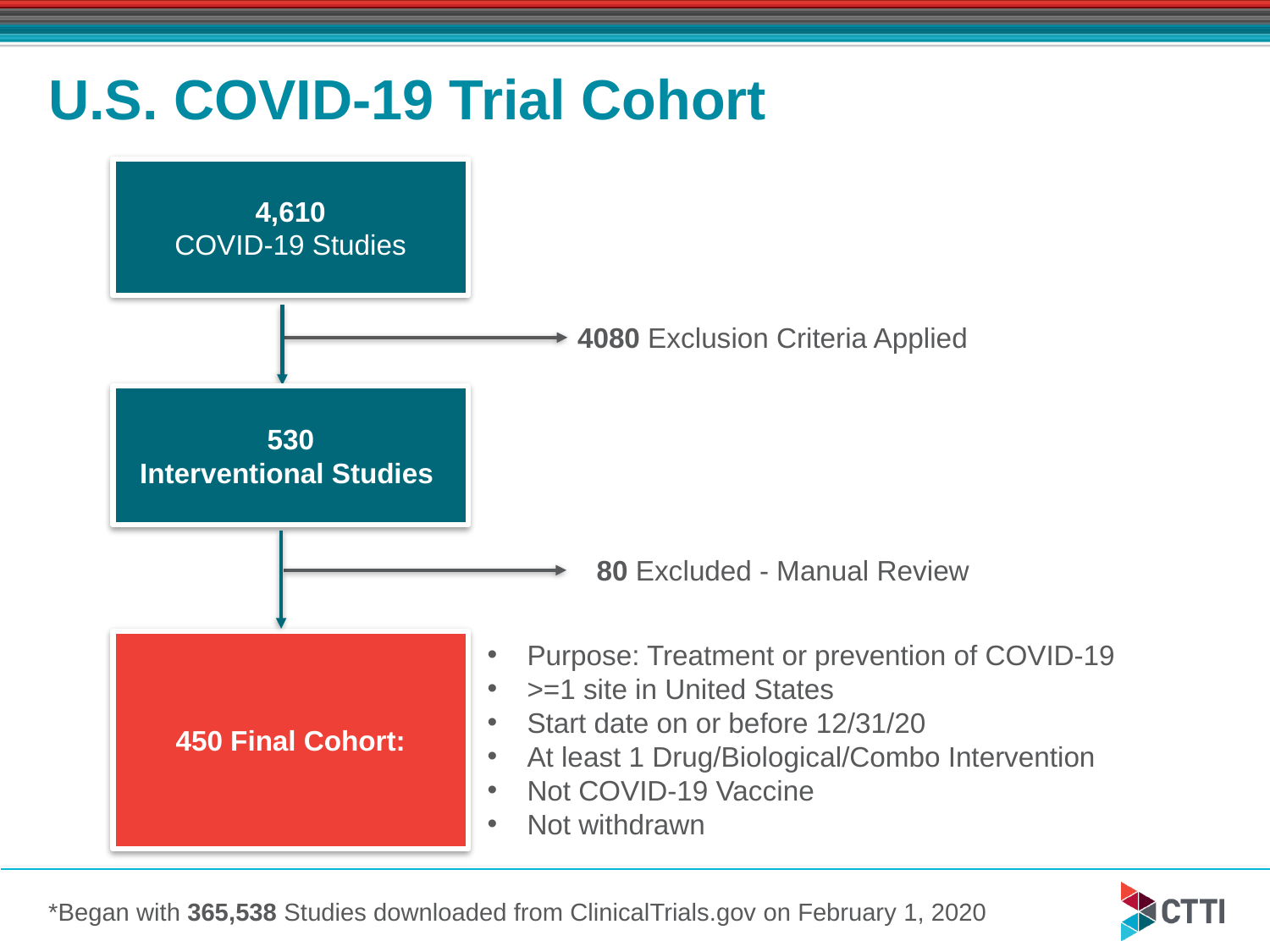

# U.S. COVID-19 Trial Cohort
4,610
COVID-19 Studies
4080 Exclusion Criteria Applied
530
 Interventional Studies
80 Excluded - Manual Review
450 Final Cohort:
Purpose: Treatment or prevention of COVID-19
>=1 site in United States
Start date on or before 12/31/20
At least 1 Drug/Biological/Combo Intervention
Not COVID-19 Vaccine
Not withdrawn
*Began with 365,538 Studies downloaded from ClinicalTrials.gov on February 1, 2020